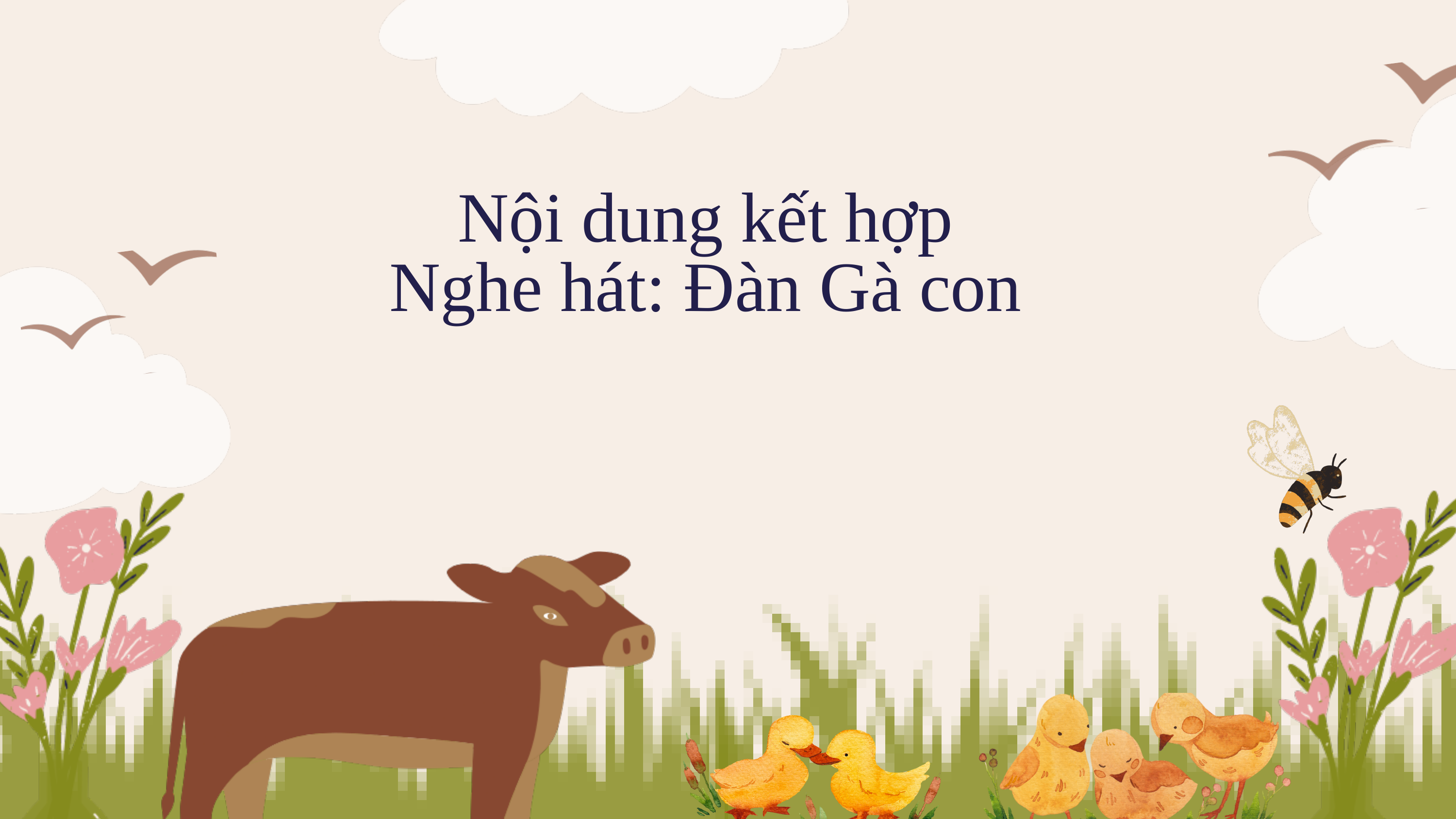

Nội dung kết hợp
Nghe hát: Đàn Gà con